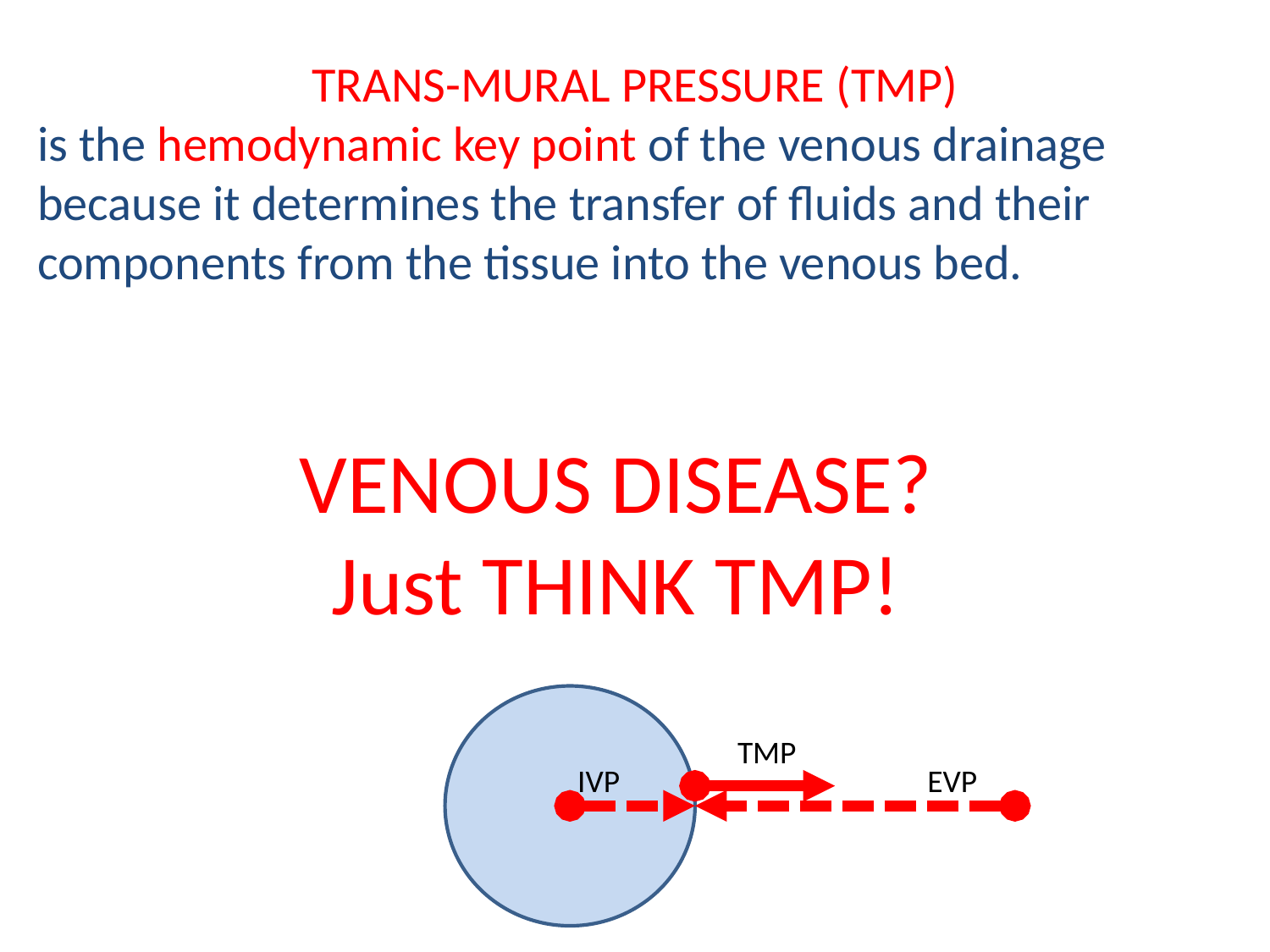

TRANS-MURAL PRESSURE (TMP)
is the hemodynamic key point of the venous drainage because it determines the transfer of fluids and their components from the tissue into the venous bed.
VENOUS DISEASE?
Just THINK TMP!

TMP
EVP
IVP